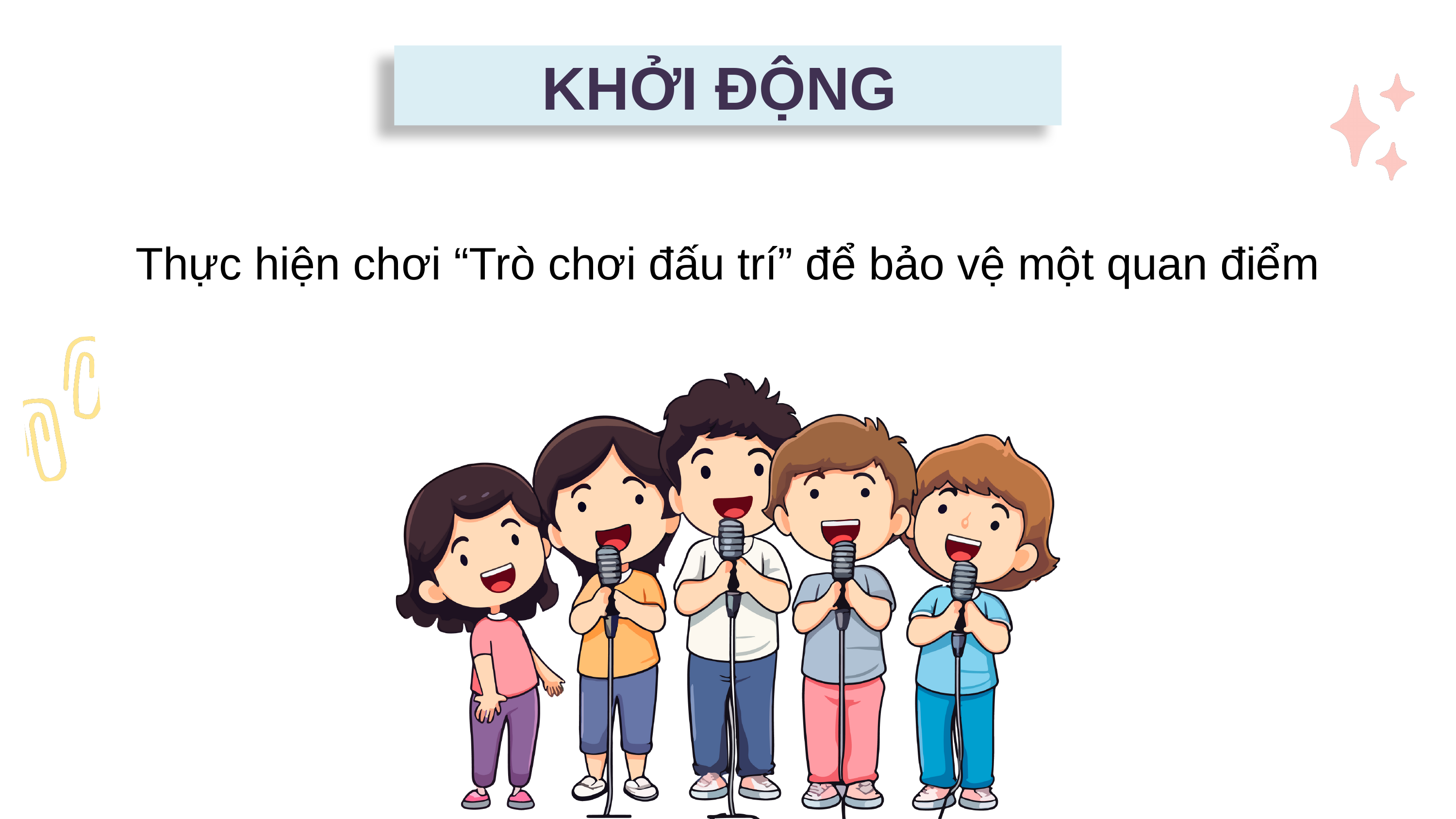

KHỞI ĐỘNG

Thực hiện chơi “Trò chơi đấu trí” để bảo vệ một quan điểm